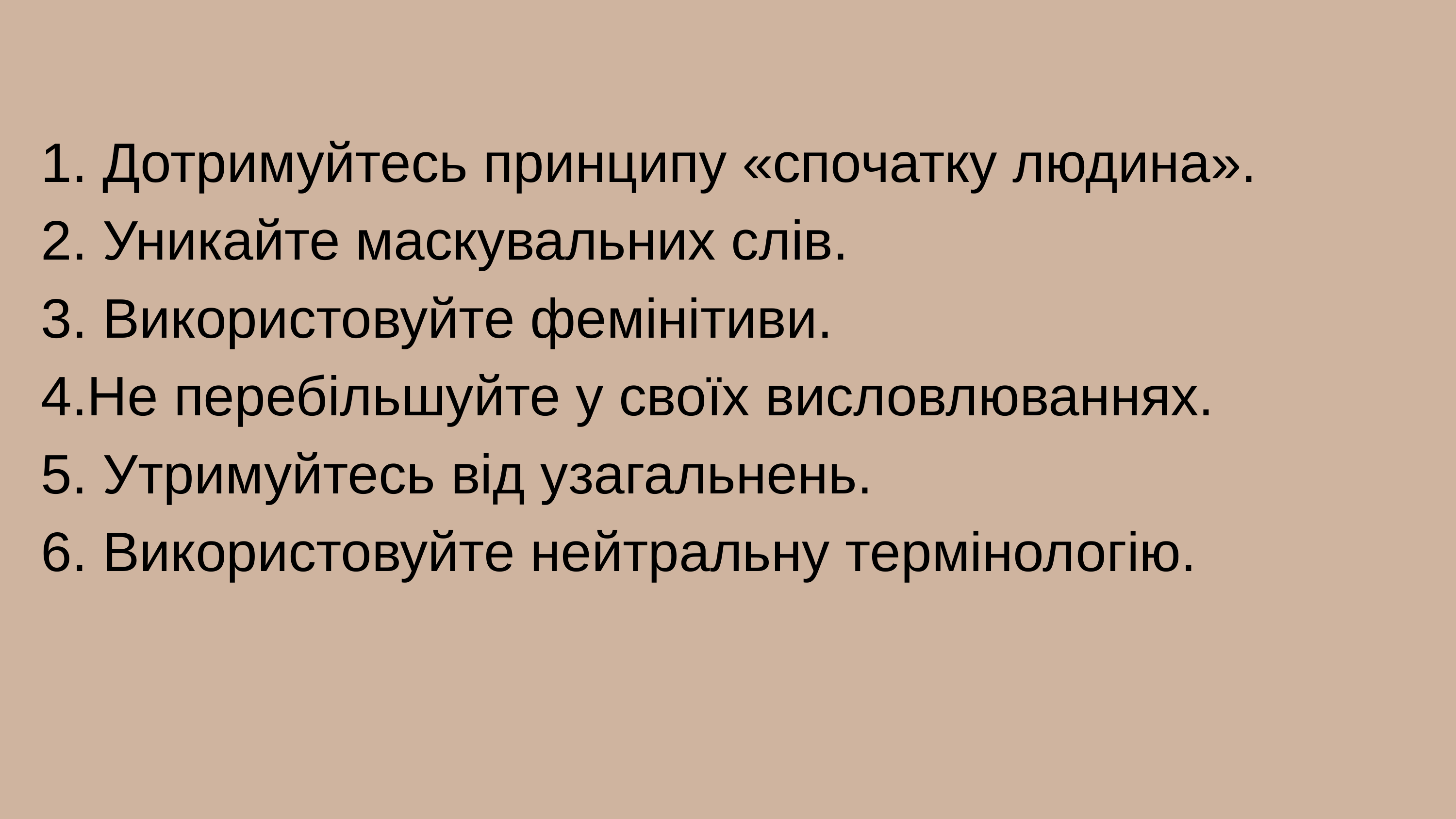

1. Дотримуйтесь принципу «спочатку людина».
2. Уникайте маскувальних слів.
3. Використовуйте фемінітиви.
4.Не перебільшуйте у своїх висловлюваннях.
5. Утримуйтесь від узагальнень.
6. Використовуйте нейтральну термінологію.